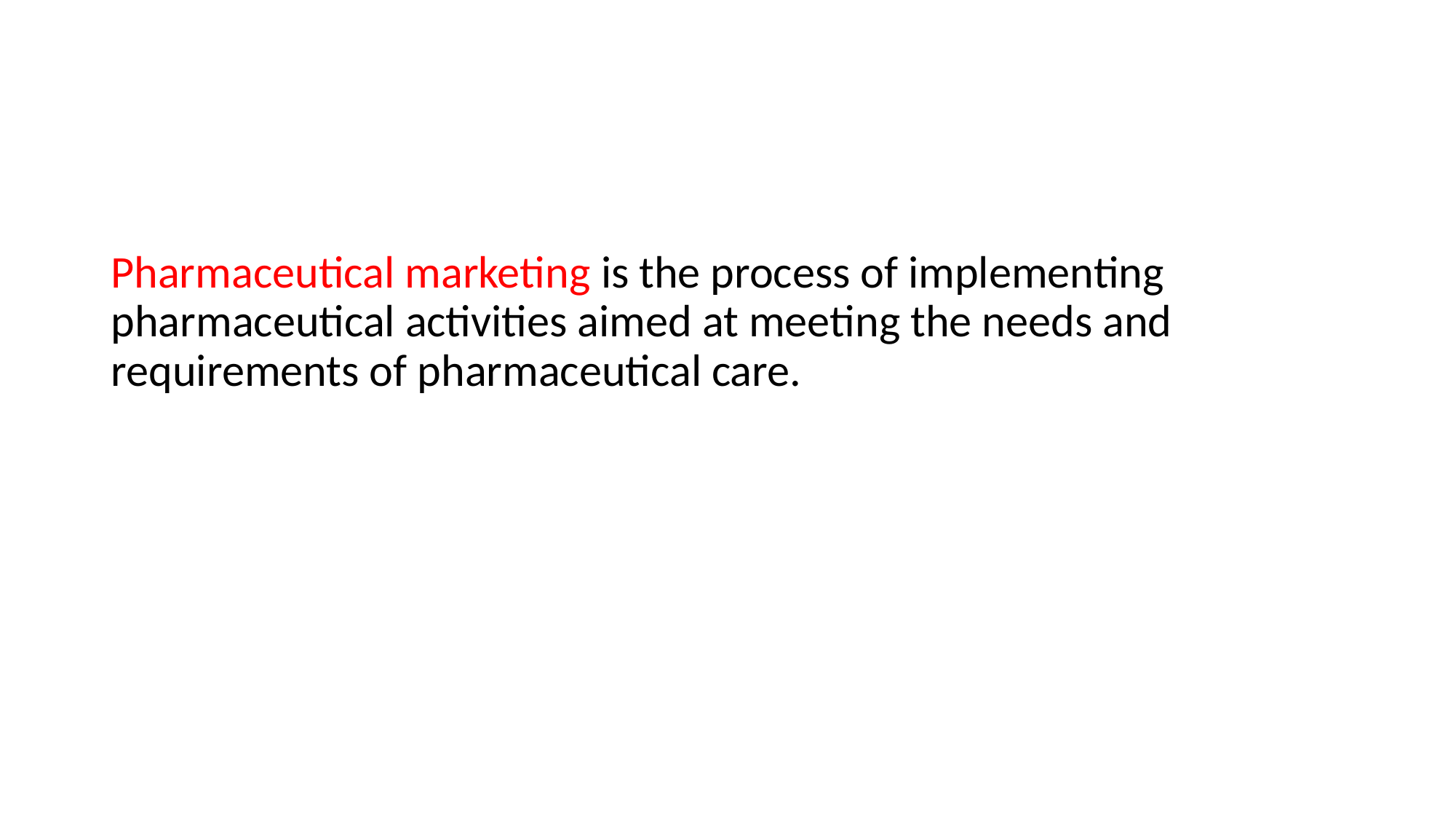

# Pharmaceutical marketing is the process of implementing pharmaceutical activities aimed at meeting the needs and requirements of pharmaceutical care.